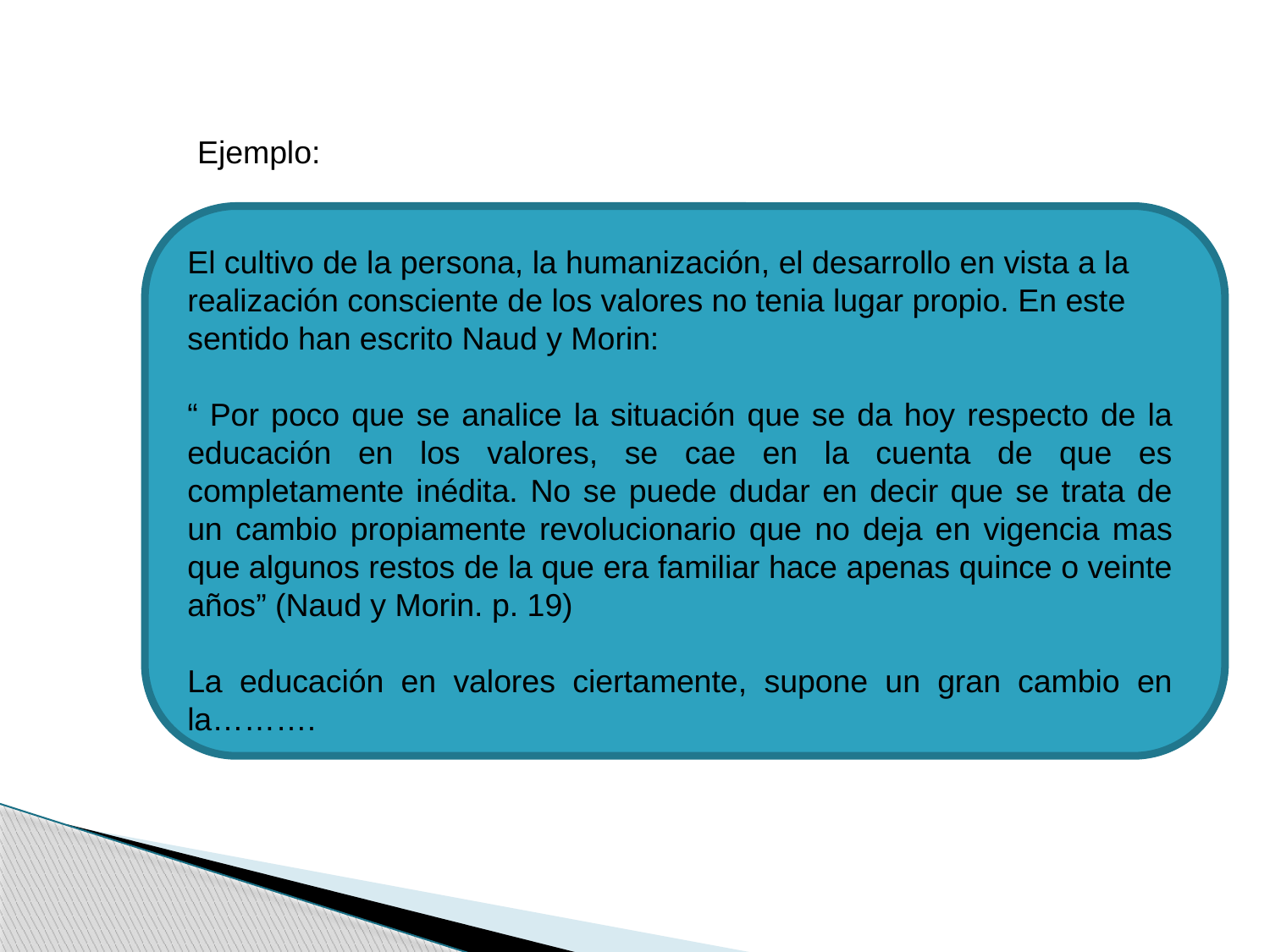

Ejemplo:

El cultivo de la persona, la humanización, el desarrollo en vista a la realización consciente de los valores no tenia lugar propio. En este sentido han escrito Naud y Morin:

“ Por poco que se analice la situación que se da hoy respecto de la educación en los valores, se cae en la cuenta de que es completamente inédita. No se puede dudar en decir que se trata de un cambio propiamente revolucionario que no deja en vigencia mas que algunos restos de la que era familiar hace apenas quince o veinte años” (Naud y Morin. p. 19)

La educación en valores ciertamente, supone un gran cambio en la……….